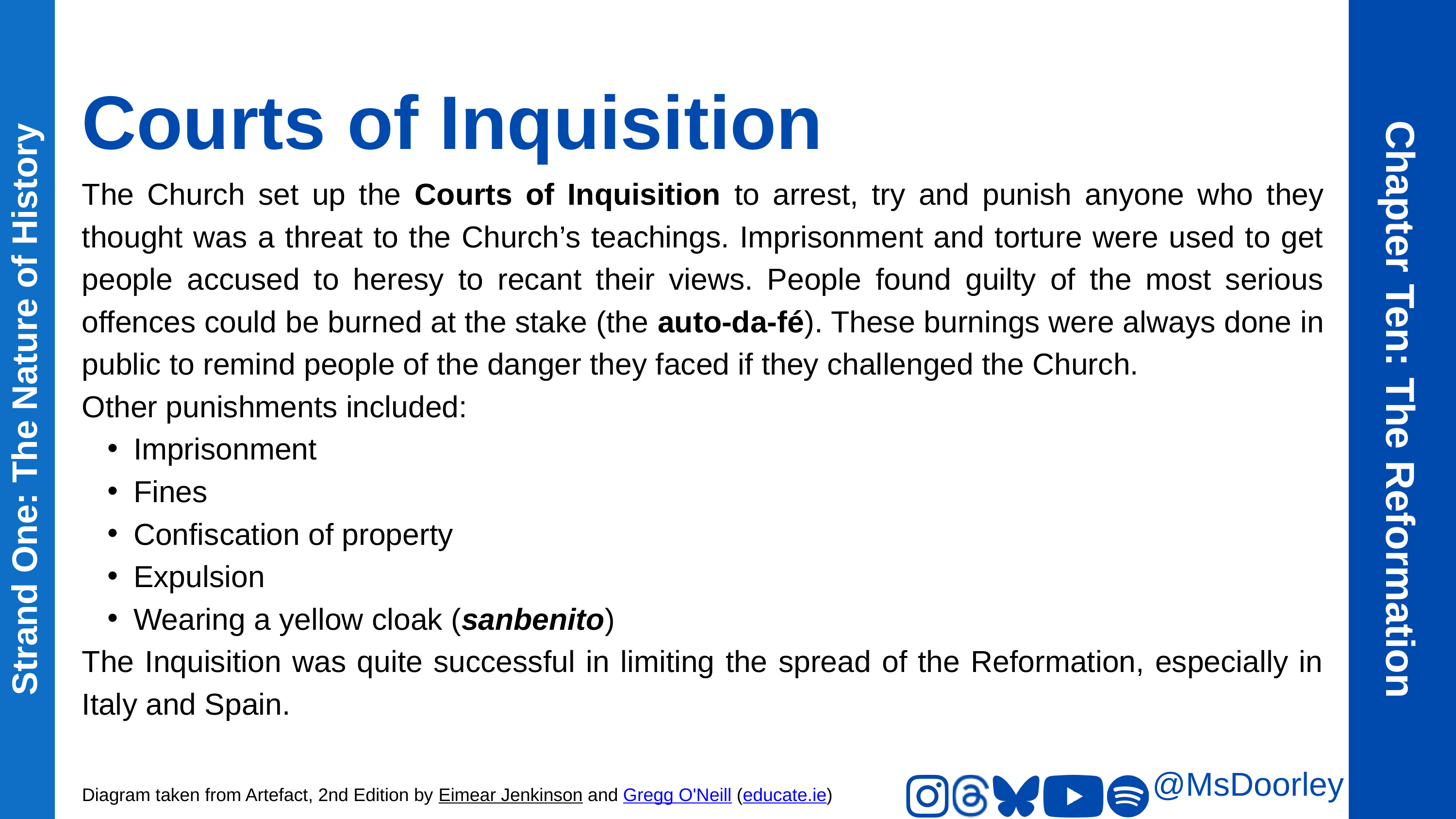

Courts of Inquisition
The Church set up the Courts of Inquisition to arrest, try and punish anyone who they thought was a threat to the Church’s teachings. Imprisonment and torture were used to get people accused to heresy to recant their views. People found guilty of the most serious offences could be burned at the stake (the auto-da-fé). These burnings were always done in public to remind people of the danger they faced if they challenged the Church.
Other punishments included:
Imprisonment
Fines
Confiscation of property
Expulsion
Wearing a yellow cloak (sanbenito)
The Inquisition was quite successful in limiting the spread of the Reformation, especially in Italy and Spain.
Chapter Ten: The Reformation
Strand One: The Nature of History

@MsDoorley
Diagram taken from Artefact, 2nd Edition by Eimear Jenkinson and Gregg O'Neill (educate.ie)